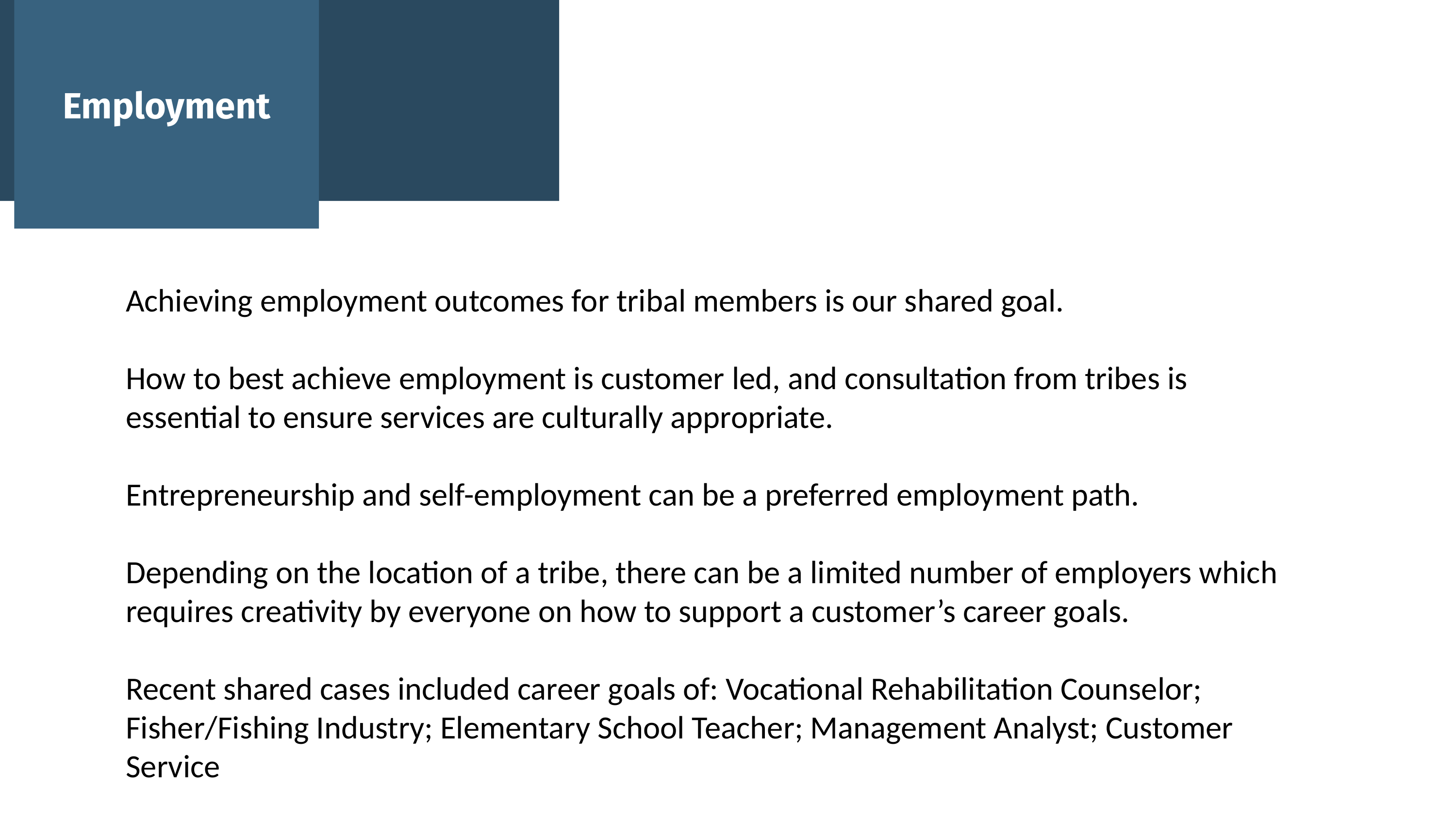

Employment
Achieving employment outcomes for tribal members is our shared goal.

How to best achieve employment is customer led, and consultation from tribes is essential to ensure services are culturally appropriate.

Entrepreneurship and self-employment can be a preferred employment path.

Depending on the location of a tribe, there can be a limited number of employers which requires creativity by everyone on how to support a customer’s career goals.

Recent shared cases included career goals of: Vocational Rehabilitation Counselor; Fisher/Fishing Industry; Elementary School Teacher; Management Analyst; Customer Service